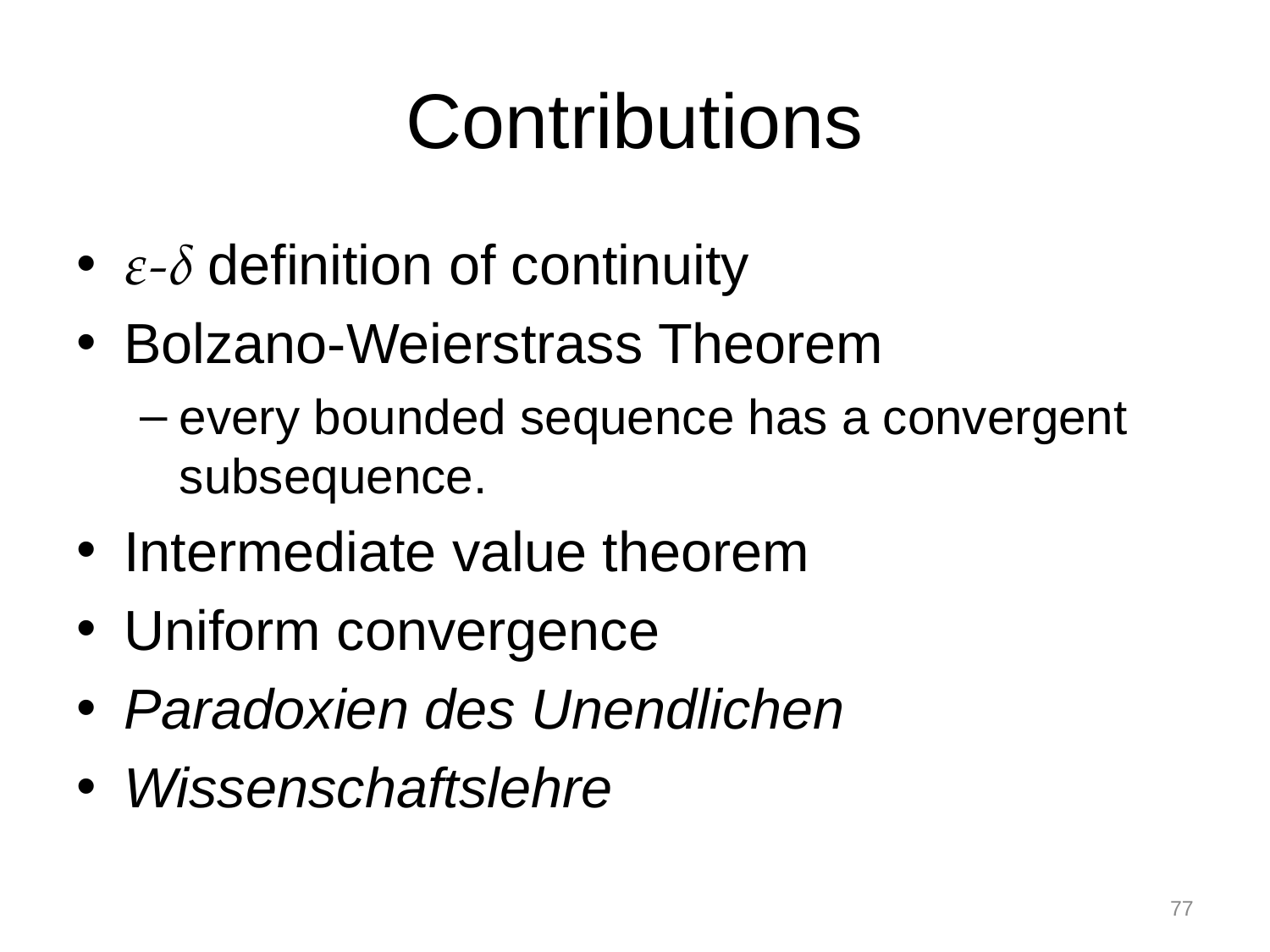

# Contributions
ε-δ definition of continuity
Bolzano-Weierstrass Theorem
every bounded sequence has a convergent subsequence.
Intermediate value theorem
Uniform convergence
Paradoxien des Unendlichen
Wissenschaftslehre

77